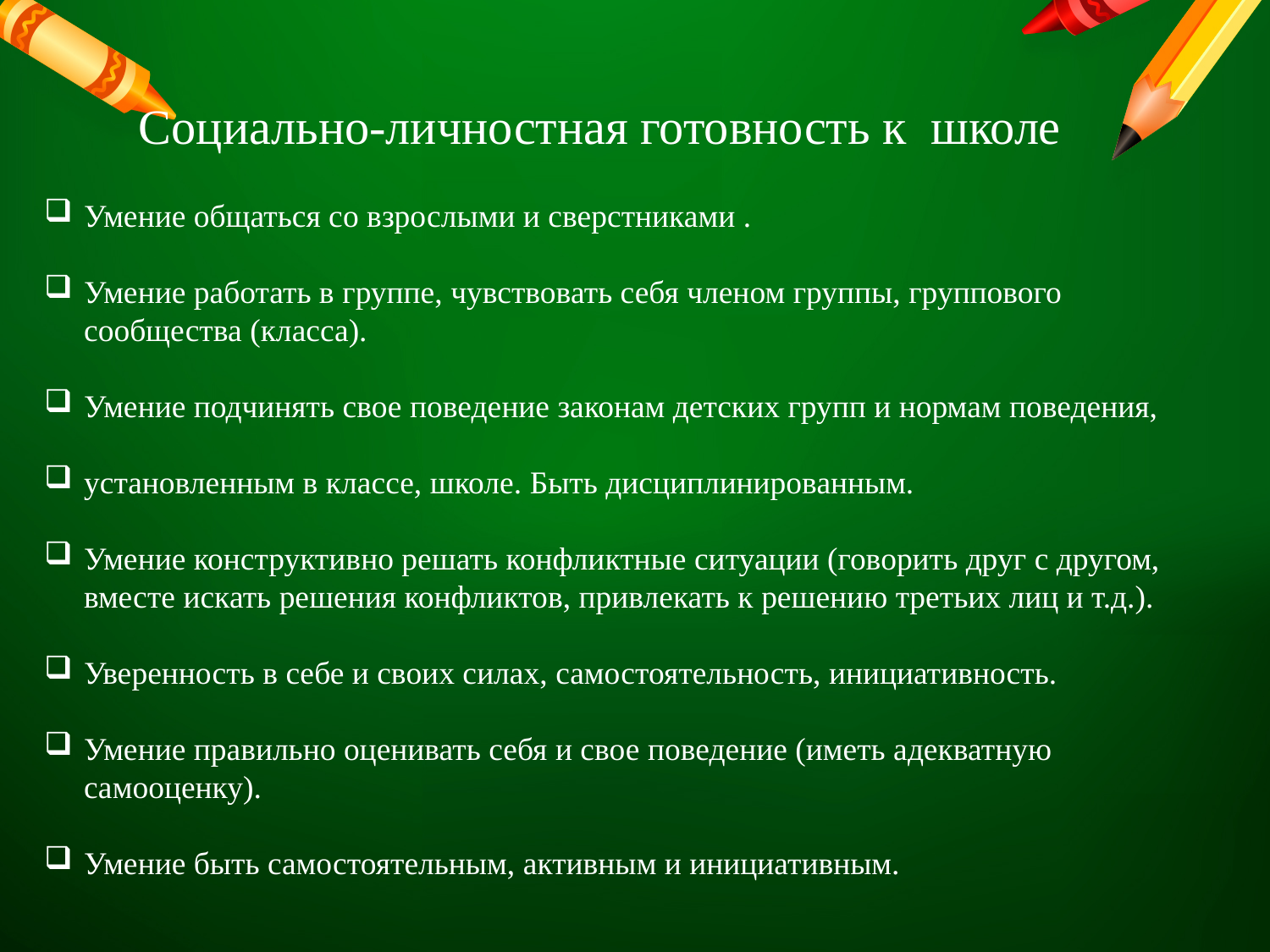

Социально-личностная готовность к  школе
Умение общаться со взрослыми и сверстниками .

Умение работать в группе, чувствовать себя членом группы, группового сообщества (класса).

Умение подчинять свое поведение законам детских групп и нормам поведения,

установленным в классе, школе. Быть дисциплинированным.

Умение конструктивно решать конфликтные ситуации (говорить друг с другом, вместе искать решения конфликтов, привлекать к решению третьих лиц и т.д.).

Уверенность в себе и своих силах, самостоятельность, инициативность.

Умение правильно оценивать себя и свое поведение (иметь адекватную самооценку).

Умение быть самостоятельным, активным и инициативным.